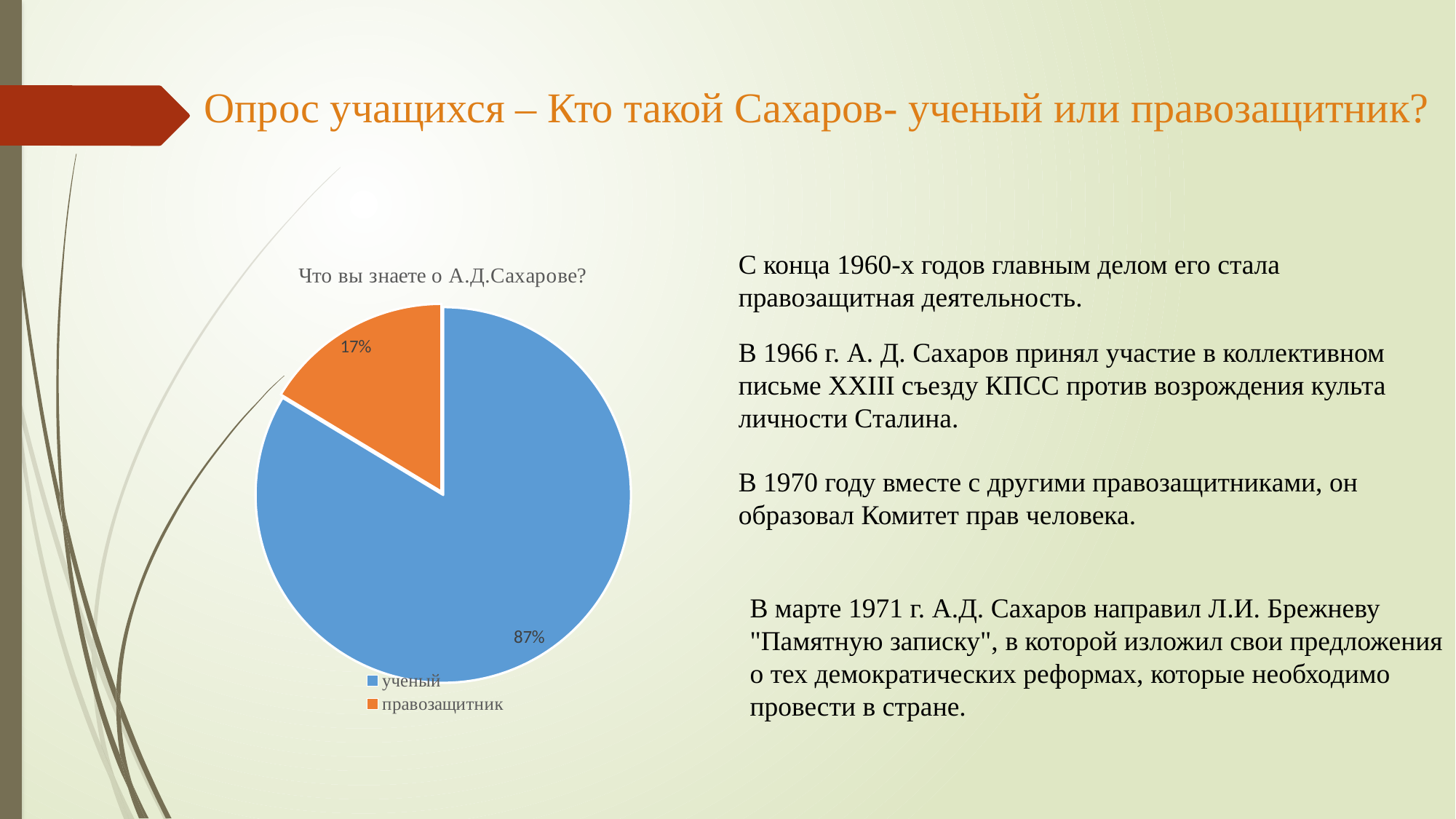

# Опрос учащихся – Кто такой Сахаров- ученый или правозащитник?

### Chart:

| Category | Что вы знаете о А.Д.Сахарове? |
|---|---|
| ученый | 0.87 |
| правозащитник | 0.17 |
С конца 1960-х годов главным делом его стала правозащитная деятельность.
В 1966 г. А. Д. Сахаров принял участие в коллективном письме XXIII съезду КПСС против возрождения культа личности Сталина.
В 1970 году вместе с другими правозащитниками, он образовал Комитет прав человека.
В марте 1971 г. А.Д. Сахаров направил Л.И. Брежневу "Памятную записку", в которой изложил свои предложения о тех демократических реформах, которые необходимо провести в стране.